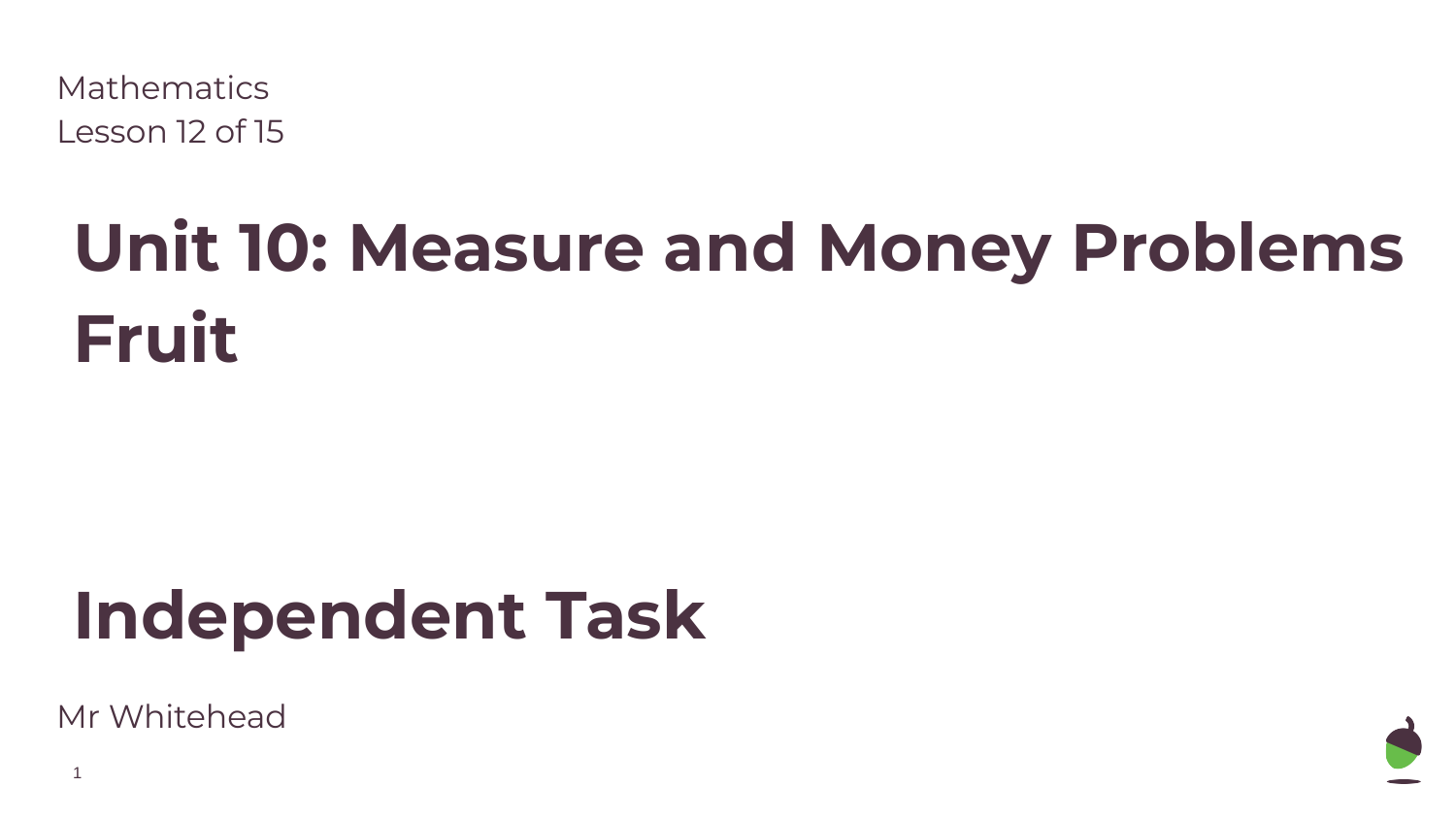

Mathematics
Lesson 12 of 15
# Unit 10: Measure and Money Problems
Fruit

Independent Task
Mr Whitehead
1